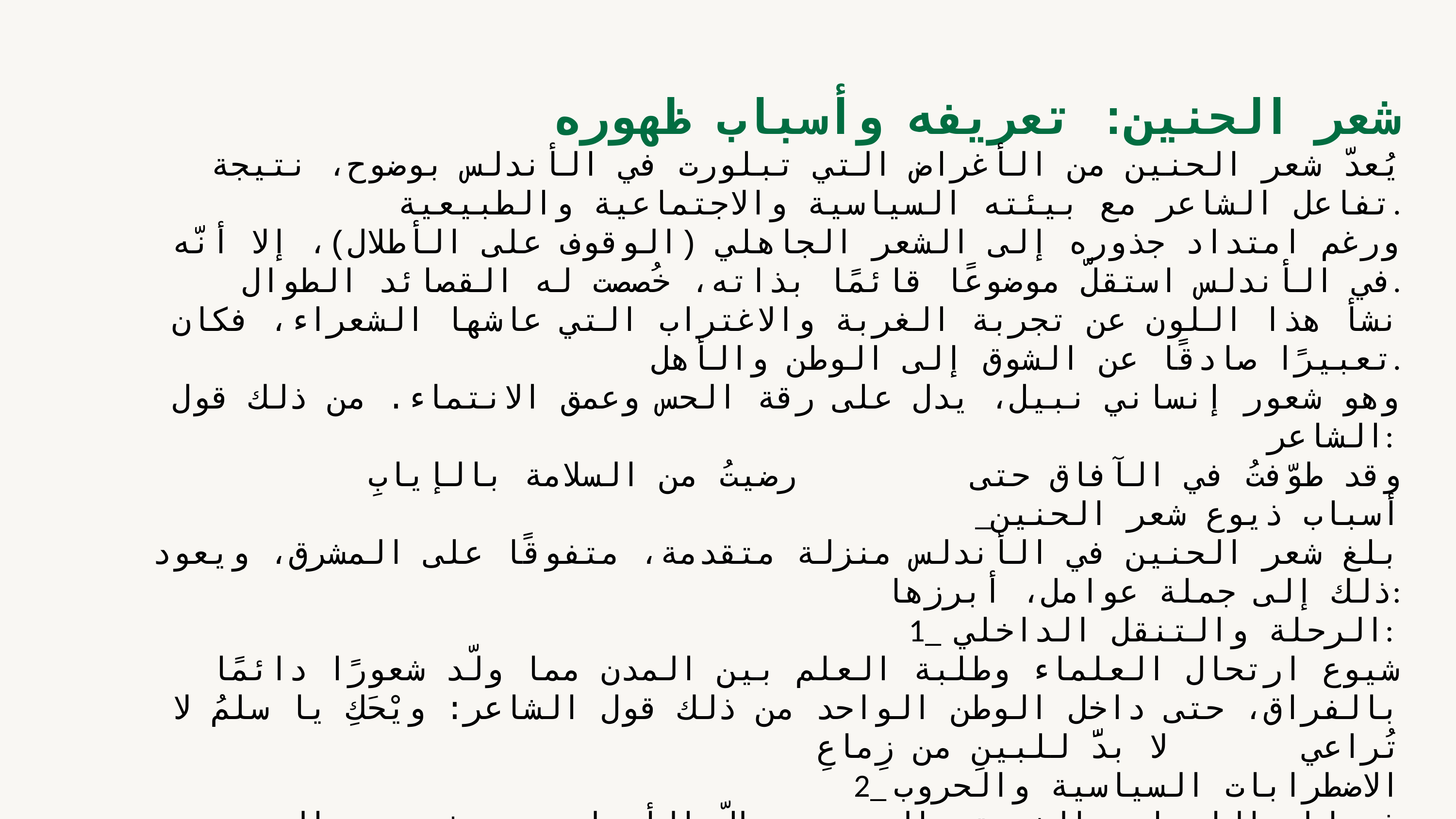

شعر الحنين: تعريفه وأسباب ظهوره
يُعدّ شعر الحنين من الأغراض التي تبلورت في الأندلس بوضوح، نتيجة تفاعل الشاعر مع بيئته السياسية والاجتماعية والطبيعية.
ورغم امتداد جذوره إلى الشعر الجاهلي (الوقوف على الأطلال)، إلا أنّه في الأندلس استقلّ موضوعًا قائمًا بذاته، خُصصت له القصائد الطوال.
نشأ هذا اللون عن تجربة الغربة والاغتراب التي عاشها الشعراء، فكان تعبيرًا صادقًا عن الشوق إلى الوطن والأهل.
وهو شعور إنساني نبيل، يدل على رقة الحس وعمق الانتماء. من ذلك قول الشاعر:
وقد طوّفتُ في الآفاق حتى         رضيتُ من السلامة بالإيابِ
_أسباب ذيوع شعر الحنين
بلغ شعر الحنين في الأندلس منزلة متقدمة، متفوقًا على المشرق، ويعود ذلك إلى جملة عوامل، أبرزها:
1_  الرحلة والتنقل الداخلي:
شيوع ارتحال العلماء وطلبة العلم بين المدن مما ولّد شعورًا دائمًا بالفراق، حتى داخل الوطن الواحد من ذلك قول الشاعر: ويْحَكِ يا سلمُ لا تُراعي       لا بدَّ للبينِ من زِماعِ
2_ الاضطرابات السياسية والحروب
فتعاظم الإحساس بالغربة والحنين ، ظلّ الأندلسيون مشدودين إلى أصولهم الأولى ، من ذلك قول عبد الرحمن الداخل :
إنَّ جسمي كما علمتَ بأرضٍ       وفؤادي ومالكيه بأرضِ